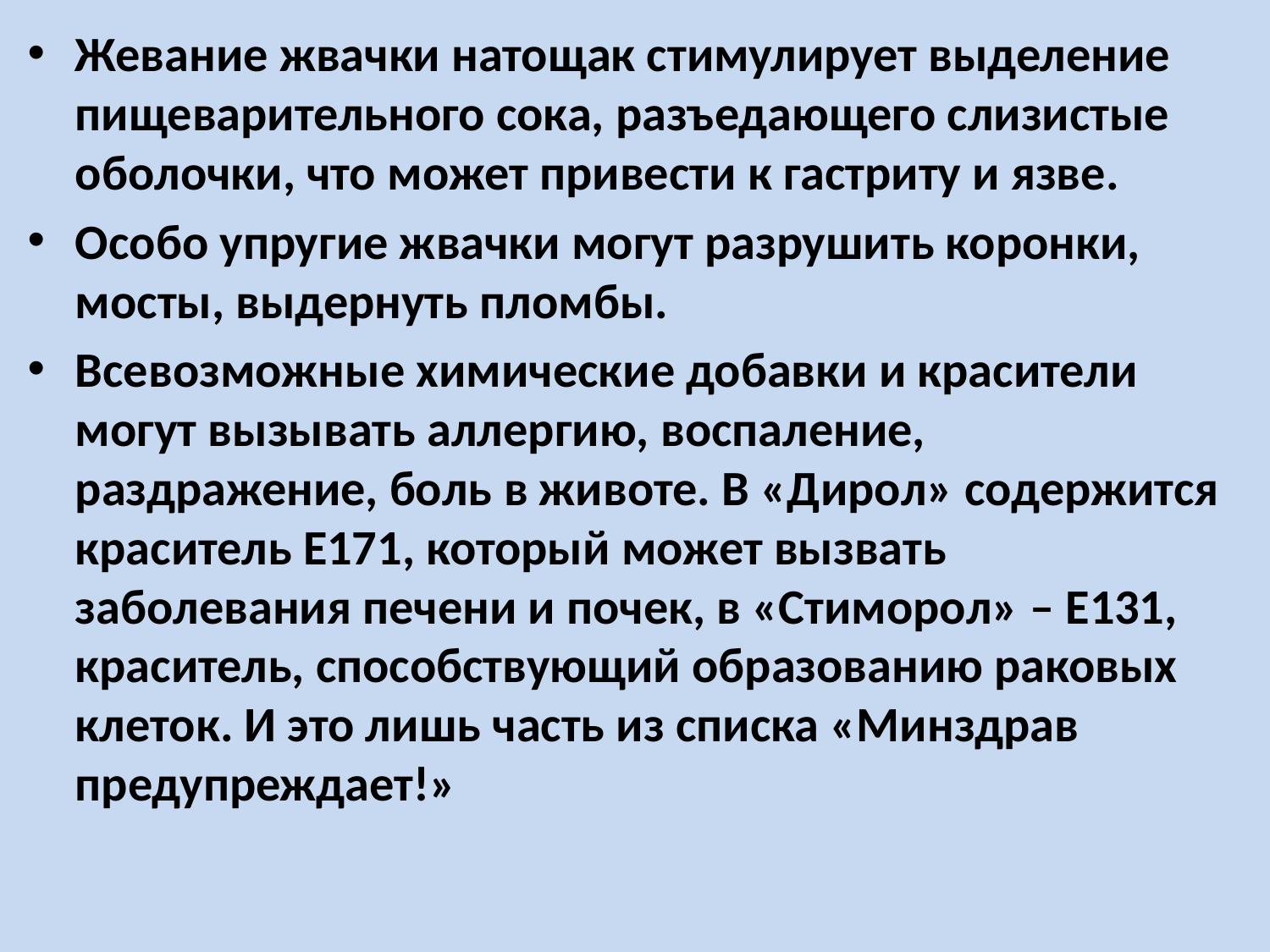

Жевание жвачки натощак стимулирует выделение пищеварительного сока, разъедающего слизистые оболочки, что может привести к гастриту и язве.
Особо упругие жвачки могут разрушить коронки, мосты, выдернуть пломбы.
Всевозможные химические добавки и красители могут вызывать аллергию, воспаление, раздражение, боль в животе. В «Дирол» содержится краситель Е171, который может вызвать заболевания печени и почек, в «Стиморол» – Е131, краситель, способствующий образованию раковых клеток. И это лишь часть из списка «Минздрав предупреждает!»